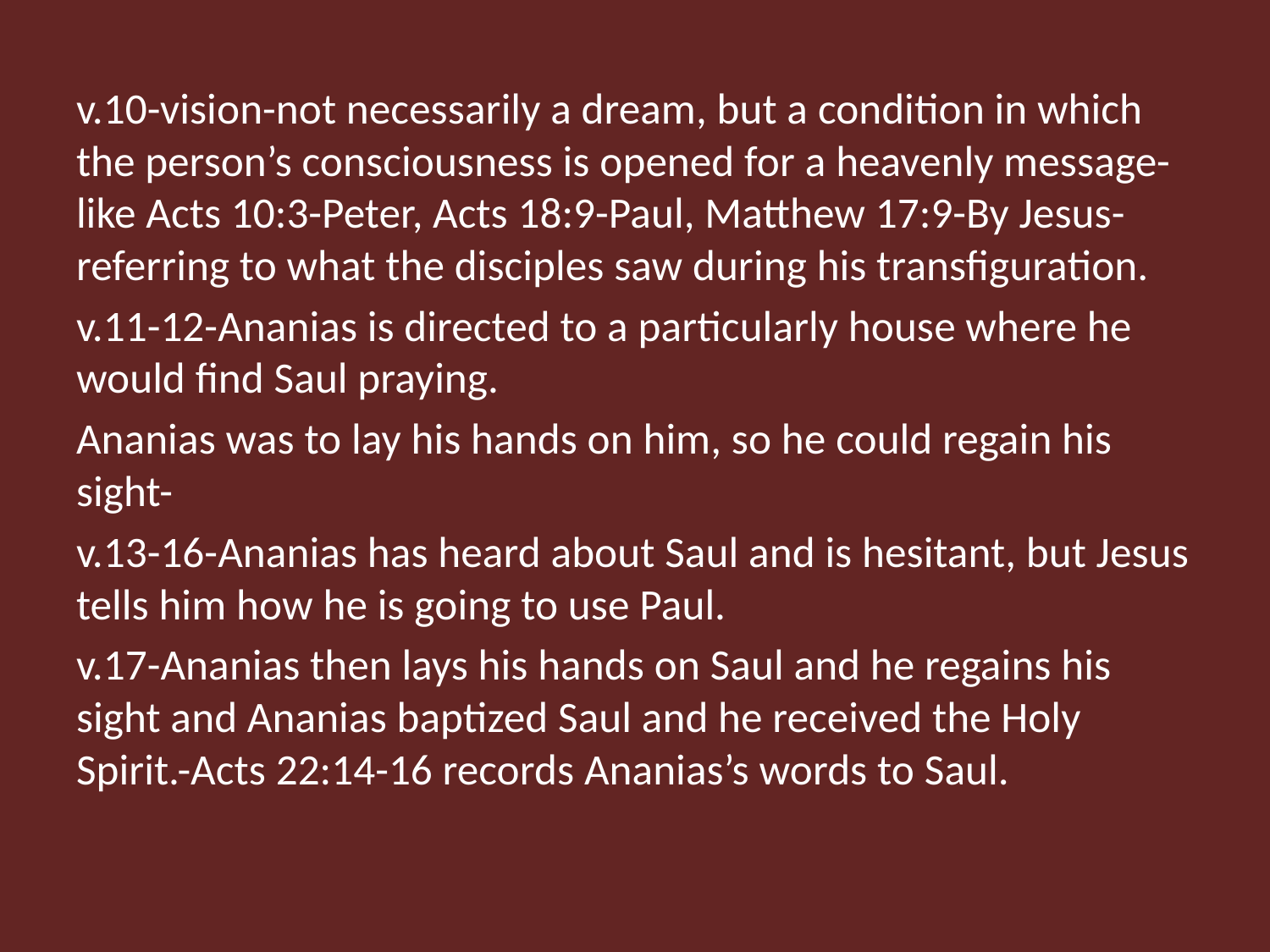

v.10-vision-not necessarily a dream, but a condition in which the person’s consciousness is opened for a heavenly message-like Acts 10:3-Peter, Acts 18:9-Paul, Matthew 17:9-By Jesus-referring to what the disciples saw during his transfiguration.
v.11-12-Ananias is directed to a particularly house where he would find Saul praying.
Ananias was to lay his hands on him, so he could regain his sight-
v.13-16-Ananias has heard about Saul and is hesitant, but Jesus tells him how he is going to use Paul.
v.17-Ananias then lays his hands on Saul and he regains his sight and Ananias baptized Saul and he received the Holy Spirit.-Acts 22:14-16 records Ananias’s words to Saul.